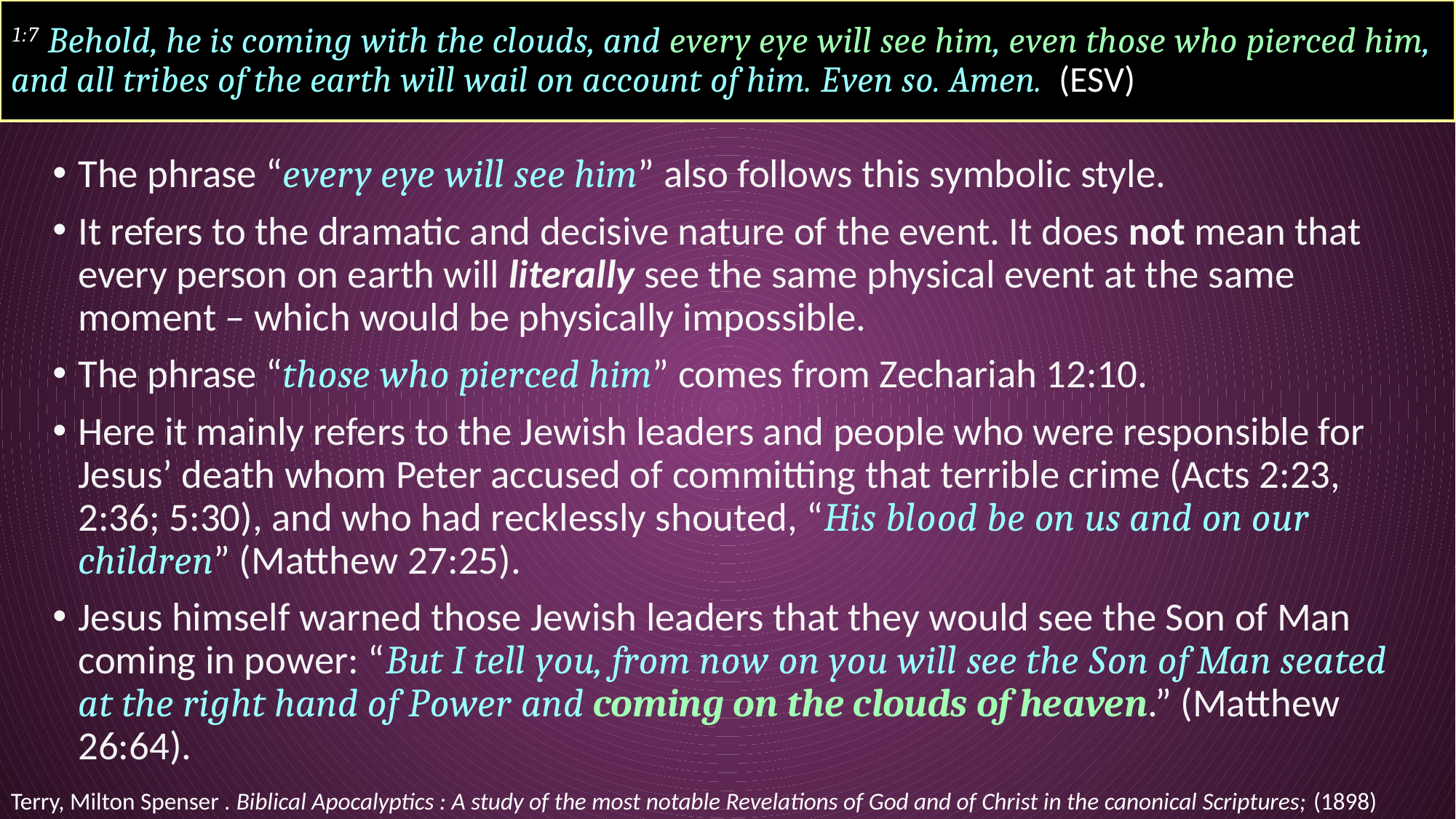

# 1:7 Behold, he is coming with the clouds, and every eye will see him, even those who pierced him, and all tribes of the earth will wail on account of him. Even so. Amen.  (ESV)
The phrase “every eye will see him” also follows this symbolic style.
It refers to the dramatic and decisive nature of the event. It does not mean that every person on earth will literally see the same physical event at the same moment – which would be physically impossible.
The phrase “those who pierced him” comes from Zechariah 12:10.
Here it mainly refers to the Jewish leaders and people who were responsible for Jesus’ death whom Peter accused of committing that terrible crime (Acts 2:23, 2:36; 5:30), and who had recklessly shouted, “His blood be on us and on our children” (Matthew 27:25).
Jesus himself warned those Jewish leaders that they would see the Son of Man coming in power: “But I tell you, from now on you will see the Son of Man seated at the right hand of Power and coming on the clouds of heaven.” (Matthew 26:64).
Terry, Milton Spenser . Biblical Apocalyptics : A study of the most notable Revelations of God and of Christ in the canonical Scriptures; (1898)